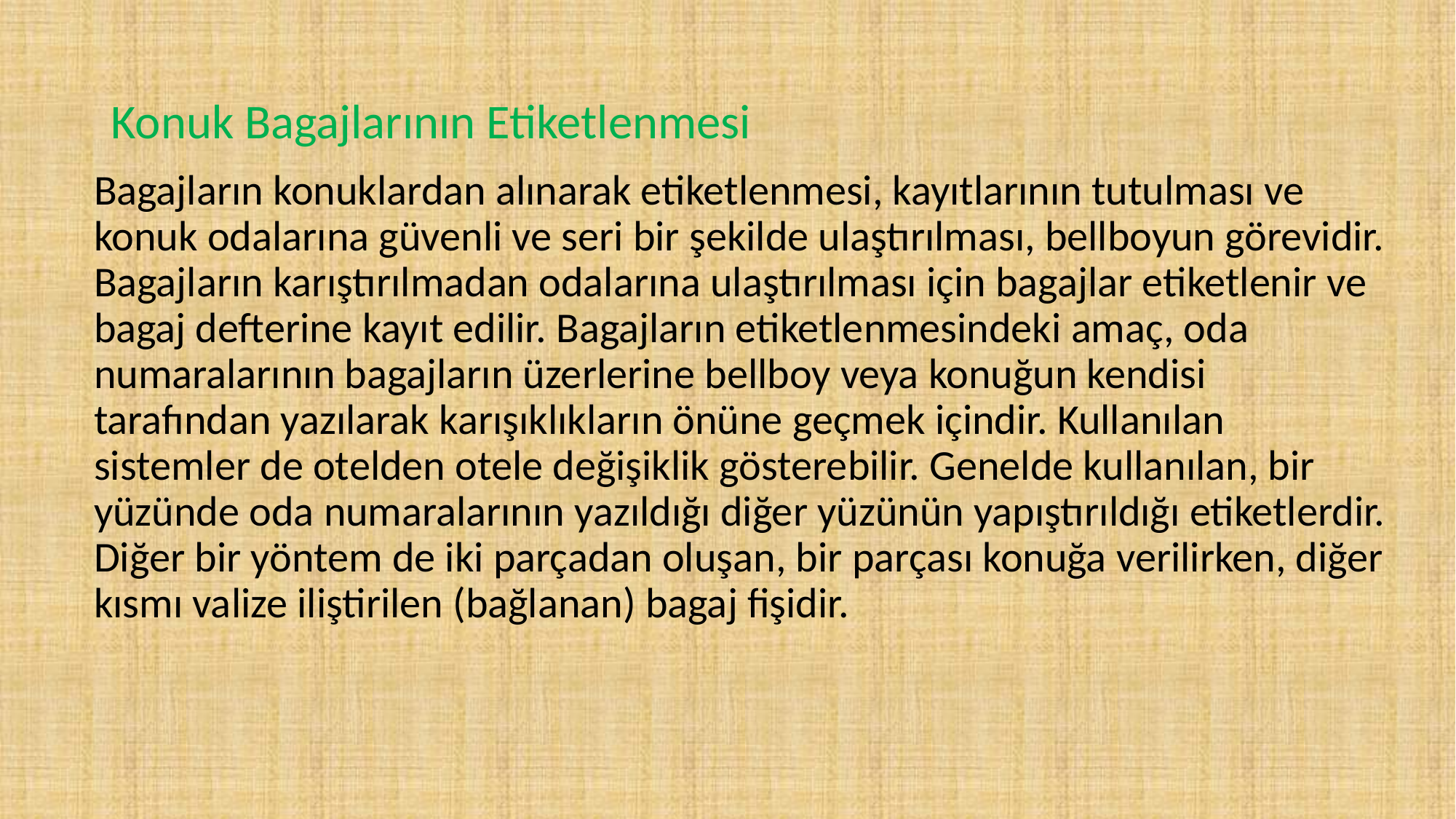

# Konuk Bagajlarının Etiketlenmesi
Bagajların konuklardan alınarak etiketlenmesi, kayıtlarının tutulması ve konuk odalarına güvenli ve seri bir şekilde ulaştırılması, bellboyun görevidir. Bagajların karıştırılmadan odalarına ulaştırılması için bagajlar etiketlenir ve bagaj defterine kayıt edilir. Bagajların etiketlenmesindeki amaç, oda numaralarının bagajların üzerlerine bellboy veya konuğun kendisi tarafından yazılarak karışıklıkların önüne geçmek içindir. Kullanılan sistemler de otelden otele değişiklik gösterebilir. Genelde kullanılan, bir yüzünde oda numaralarının yazıldığı diğer yüzünün yapıştırıldığı etiketlerdir. Diğer bir yöntem de iki parçadan oluşan, bir parçası konuğa verilirken, diğer kısmı valize iliştirilen (bağlanan) bagaj fişidir.